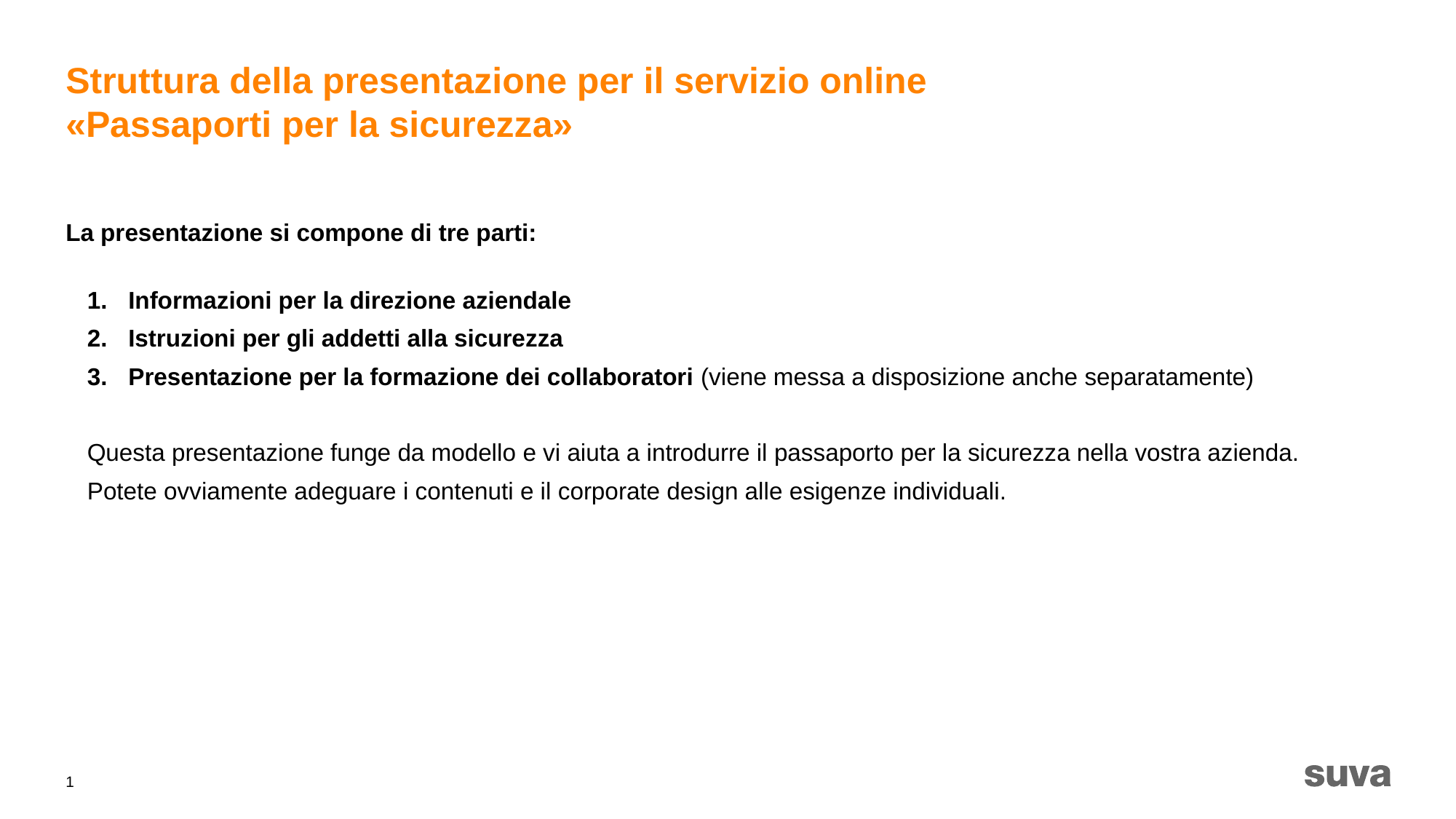

# Struttura della presentazione per il servizio online «Passaporti per la sicurezza»
La presentazione si compone di tre parti:

Informazioni per la direzione aziendale
Istruzioni per gli addetti alla sicurezza
Presentazione per la formazione dei collaboratori (viene messa a disposizione anche separatamente)

Questa presentazione funge da modello e vi aiuta a introdurre il passaporto per la sicurezza nella vostra azienda.
Potete ovviamente adeguare i contenuti e il corporate design alle esigenze individuali.
1